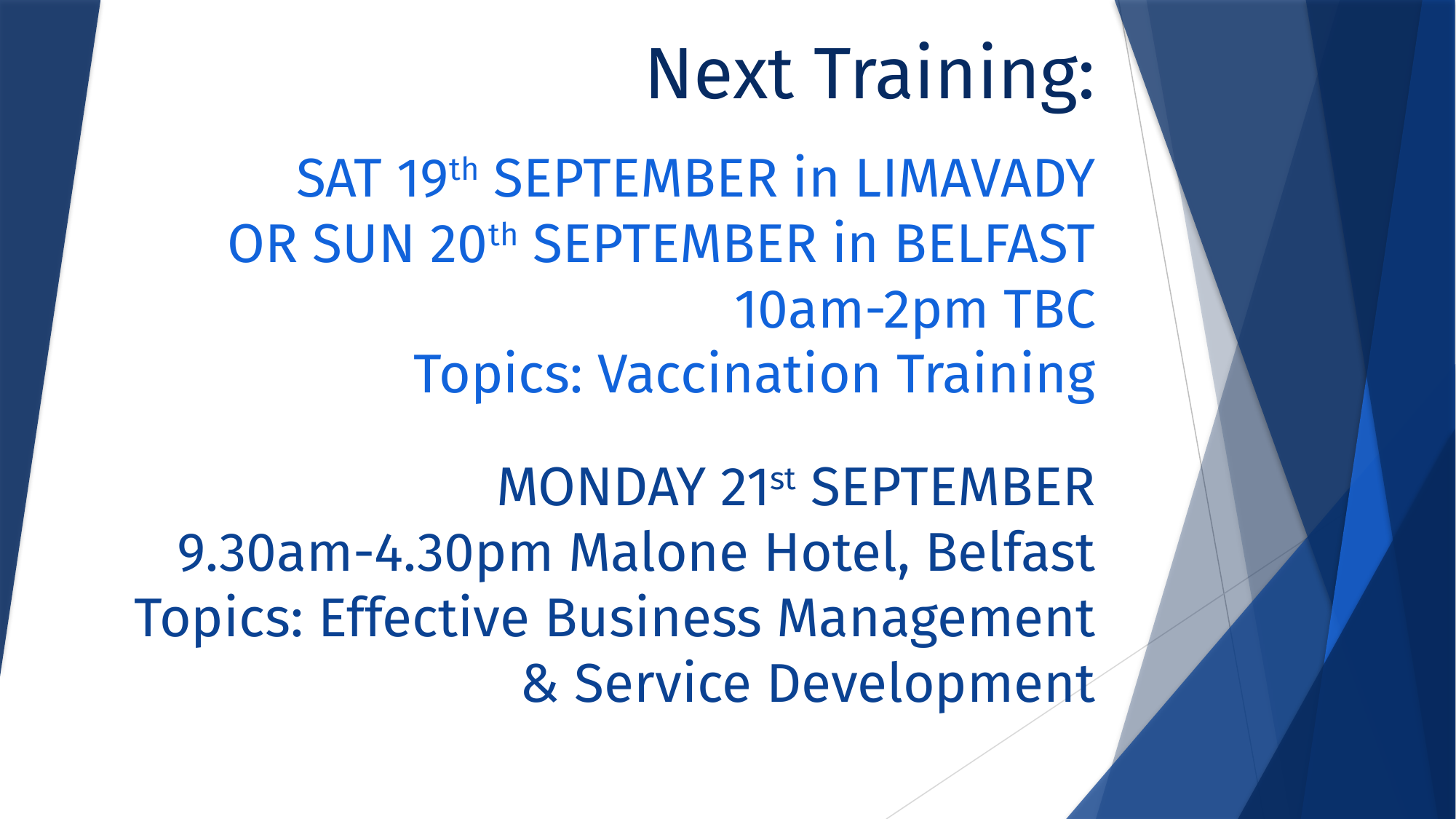

# Next Training: SAT 19th SEPTEMBER in LIMAVADY OR SUN 20th SEPTEMBER in BELFAST 10am-2pm TBC Topics: Vaccination Training
MONDAY 21st SEPTEMBER
9.30am-4.30pm Malone Hotel, Belfast
Topics: Effective Business Management & Service Development